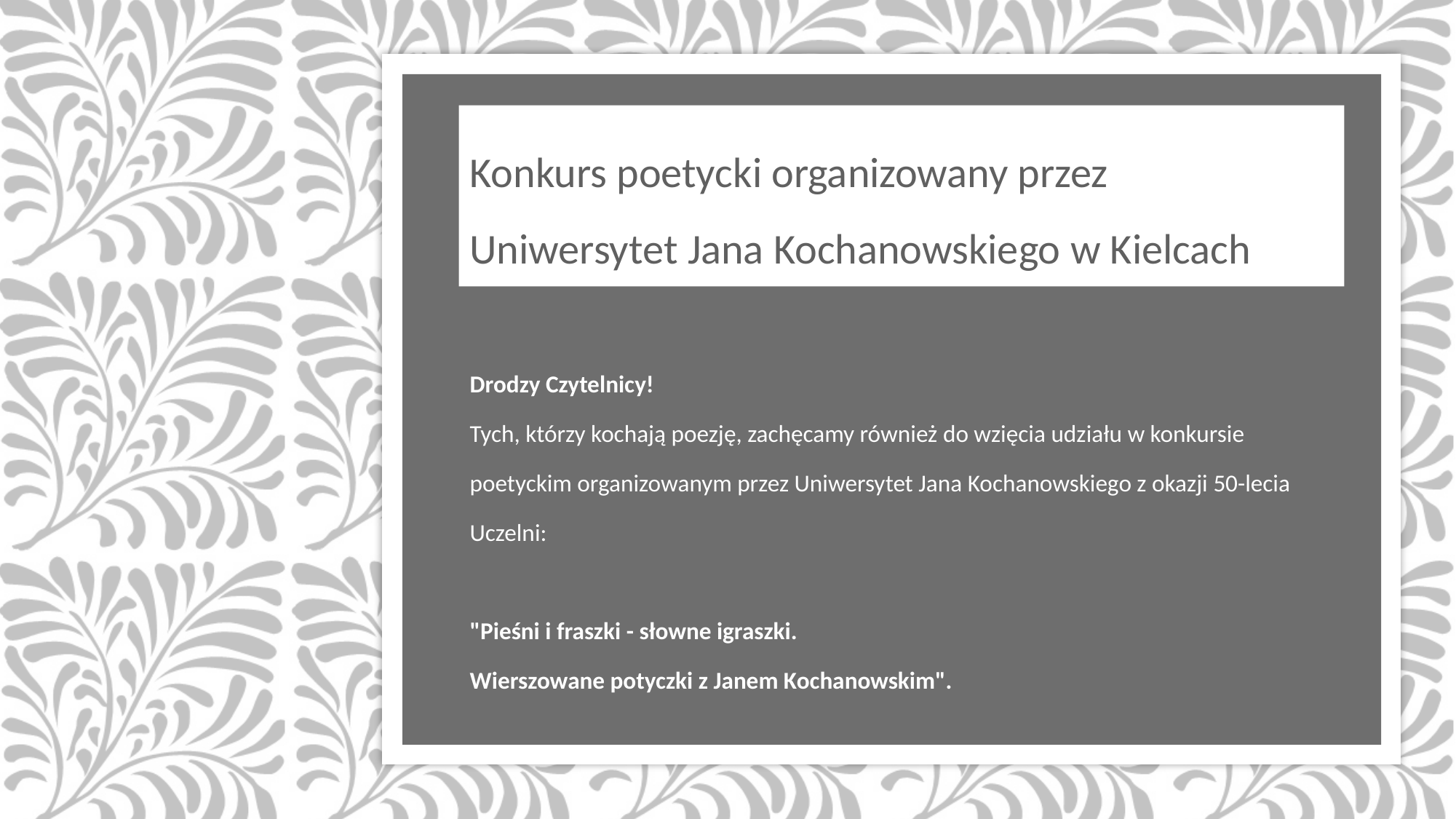

# Konkurs poetycki organizowany przez Uniwersytet Jana Kochanowskiego w Kielcach

Drodzy Czytelnicy!
Tych, którzy kochają poezję, zachęcamy również do wzięcia udziału w konkursie poetyckim organizowanym przez Uniwersytet Jana Kochanowskiego z okazji 50-lecia Uczelni:

"Pieśni i fraszki - słowne igraszki.
Wierszowane potyczki z Janem Kochanowskim".